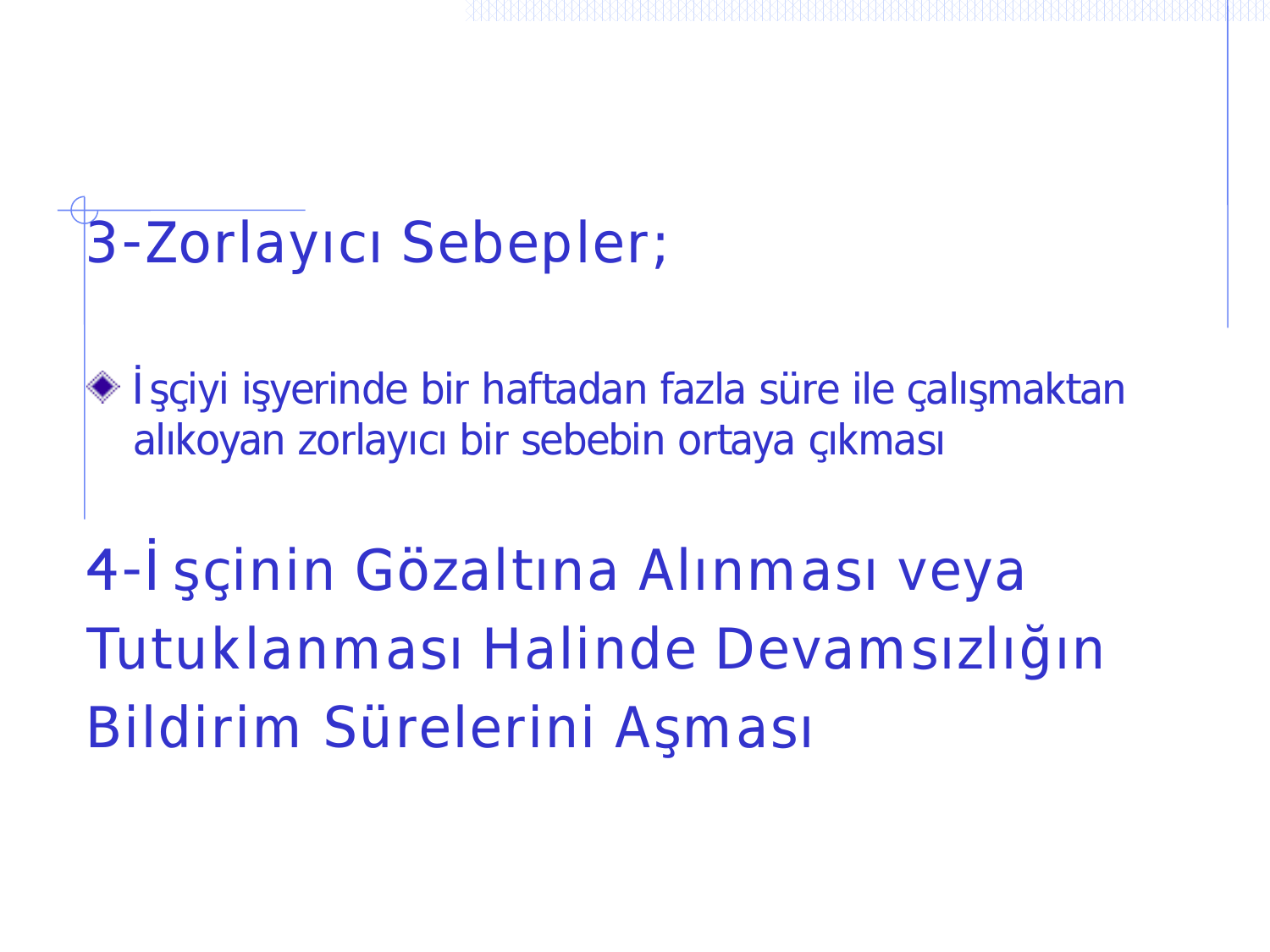

# 3-Zorlayıcı Sebepler;

İşçiyi işyerinde bir haftadan fazla süre ile çalışmaktan alıkoyan zorlayıcı bir sebebin ortaya çıkması

4-İşçinin Gözaltına Alınması veya
Tutuklanması Halinde Devamsızlığın
Bildirim Sürelerini Aşması